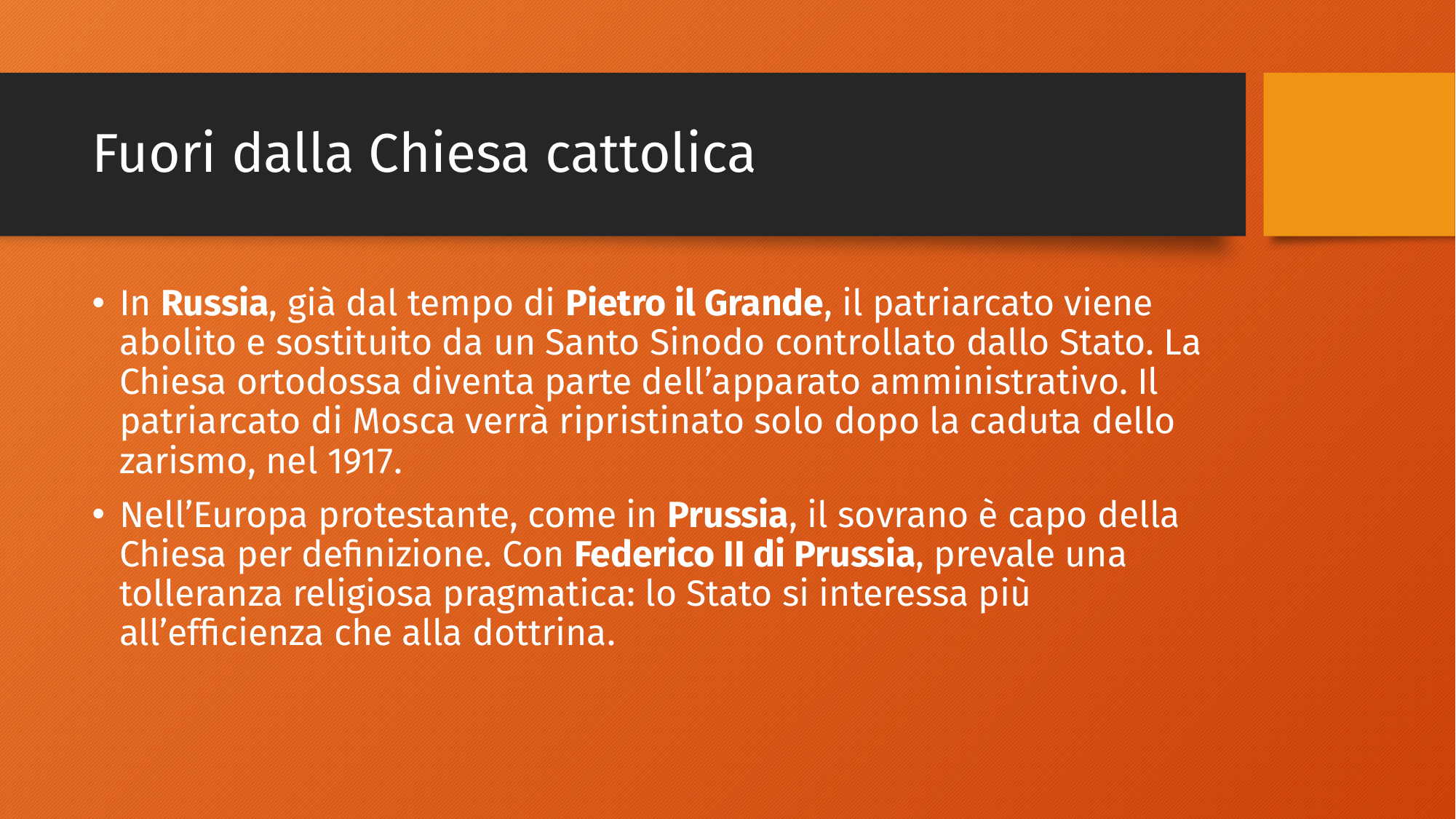

# Fuori dalla Chiesa cattolica
In Russia, già dal tempo di Pietro il Grande, il patriarcato viene abolito e sostituito da un Santo Sinodo controllato dallo Stato. La Chiesa ortodossa diventa parte dell’apparato amministrativo. Il patriarcato di Mosca verrà ripristinato solo dopo la caduta dello zarismo, nel 1917.
Nell’Europa protestante, come in Prussia, il sovrano è capo della Chiesa per definizione. Con Federico II di Prussia, prevale una tolleranza religiosa pragmatica: lo Stato si interessa più all’efficienza che alla dottrina.